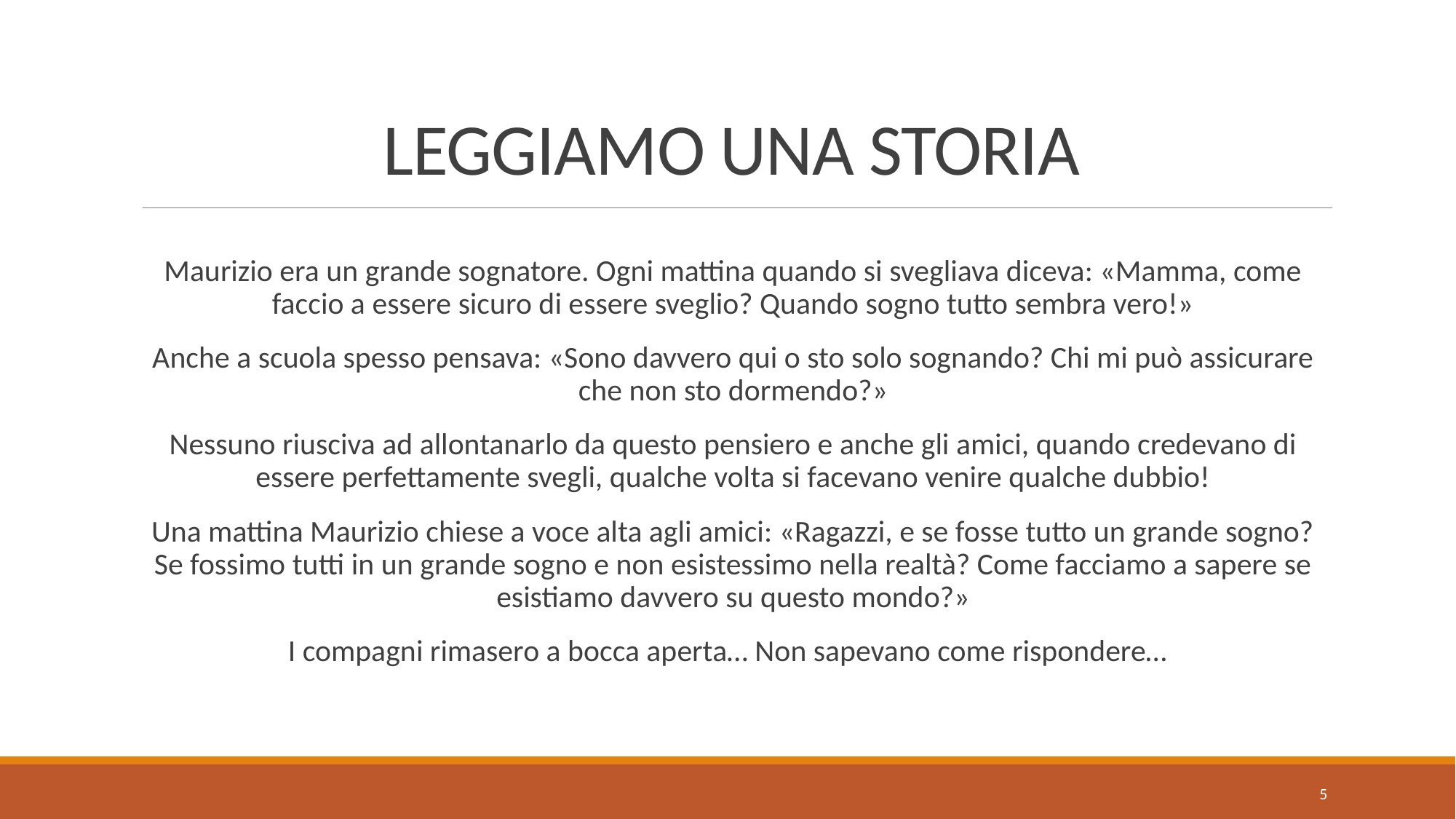

# LEGGIAMO UNA STORIA
Maurizio era un grande sognatore. Ogni mattina quando si svegliava diceva: «Mamma, come faccio a essere sicuro di essere sveglio? Quando sogno tutto sembra vero!»
Anche a scuola spesso pensava: «Sono davvero qui o sto solo sognando? Chi mi può assicurare che non sto dormendo?»
Nessuno riusciva ad allontanarlo da questo pensiero e anche gli amici, quando credevano di essere perfettamente svegli, qualche volta si facevano venire qualche dubbio!
Una mattina Maurizio chiese a voce alta agli amici: «Ragazzi, e se fosse tutto un grande sogno? Se fossimo tutti in un grande sogno e non esistessimo nella realtà? Come facciamo a sapere se esistiamo davvero su questo mondo?»
I compagni rimasero a bocca aperta… Non sapevano come rispondere…
5